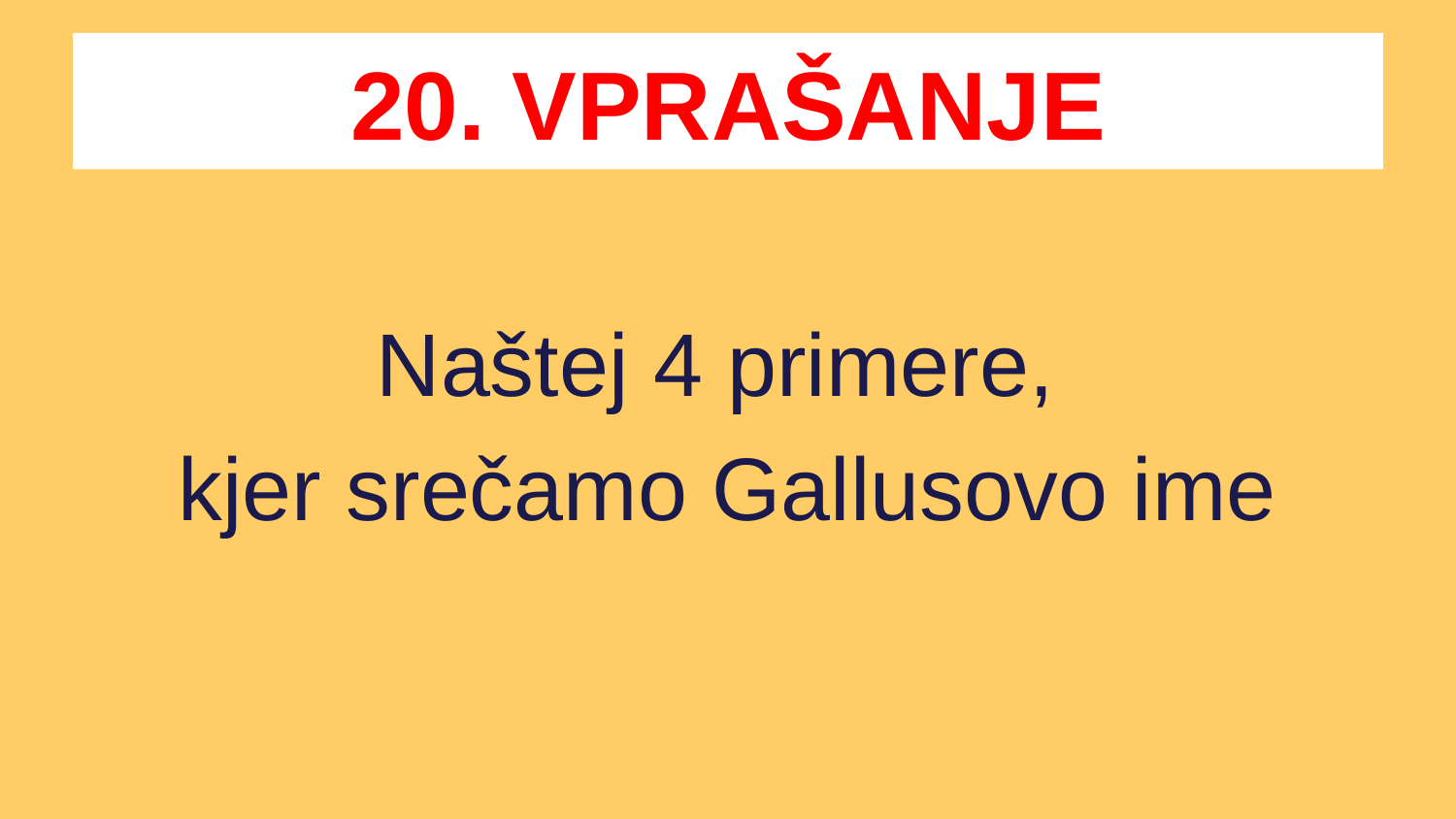

# 20. VPRAŠANJE
Naštej 4 primere,
kjer srečamo Gallusovo ime